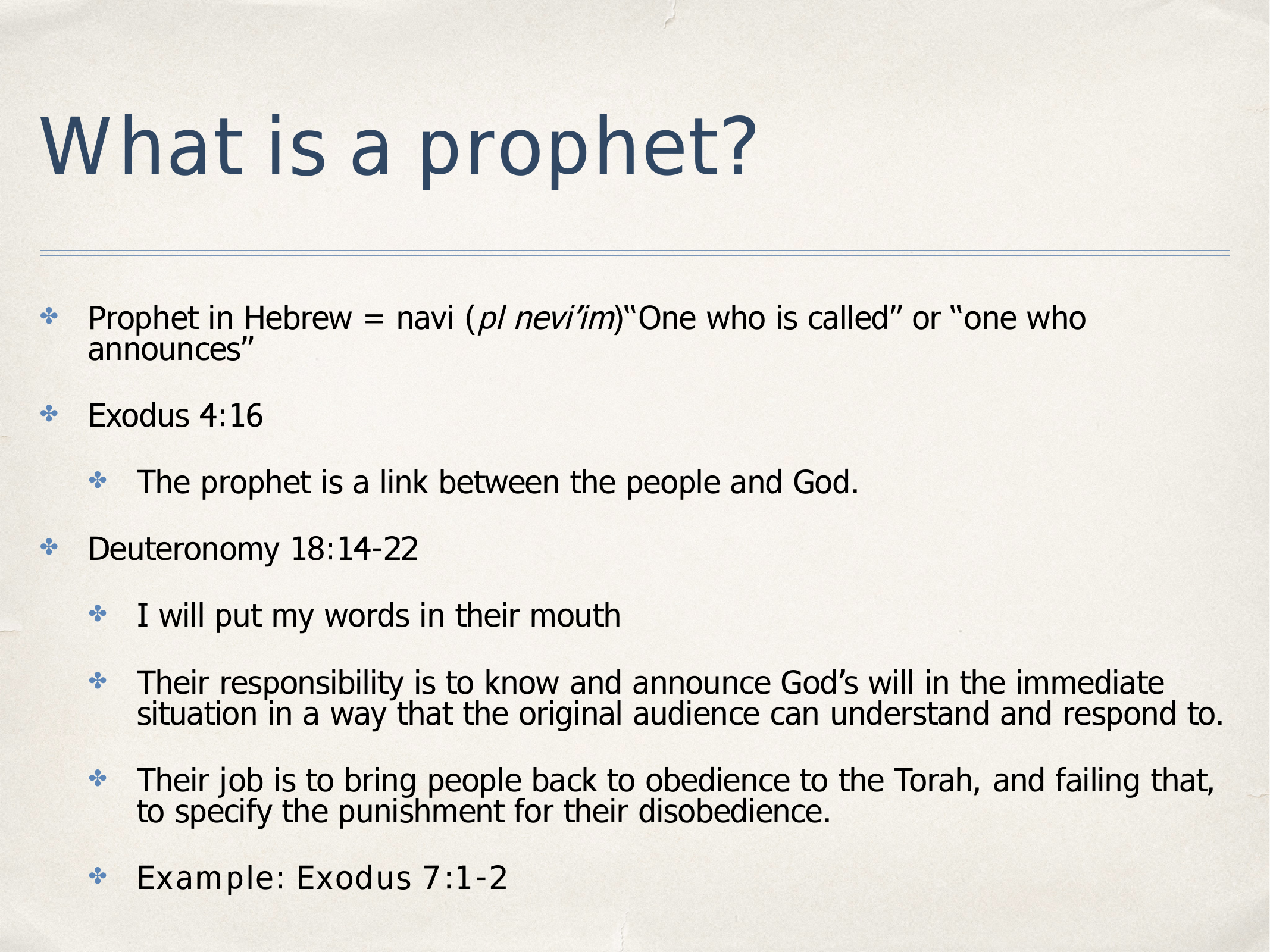

# What is a prophet?
Prophet in Hebrew = navi (pl nevi’im)“One who is called” or “one who announces”
Exodus 4:16
The prophet is a link between the people and God.
Deuteronomy 18:14-22
I will put my words in their mouth
Their responsibility is to know and announce God’s will in the immediate situation in a way that the original audience can understand and respond to.
Their job is to bring people back to obedience to the Torah, and failing that, to specify the punishment for their disobedience.
Example: Exodus 7:1-2